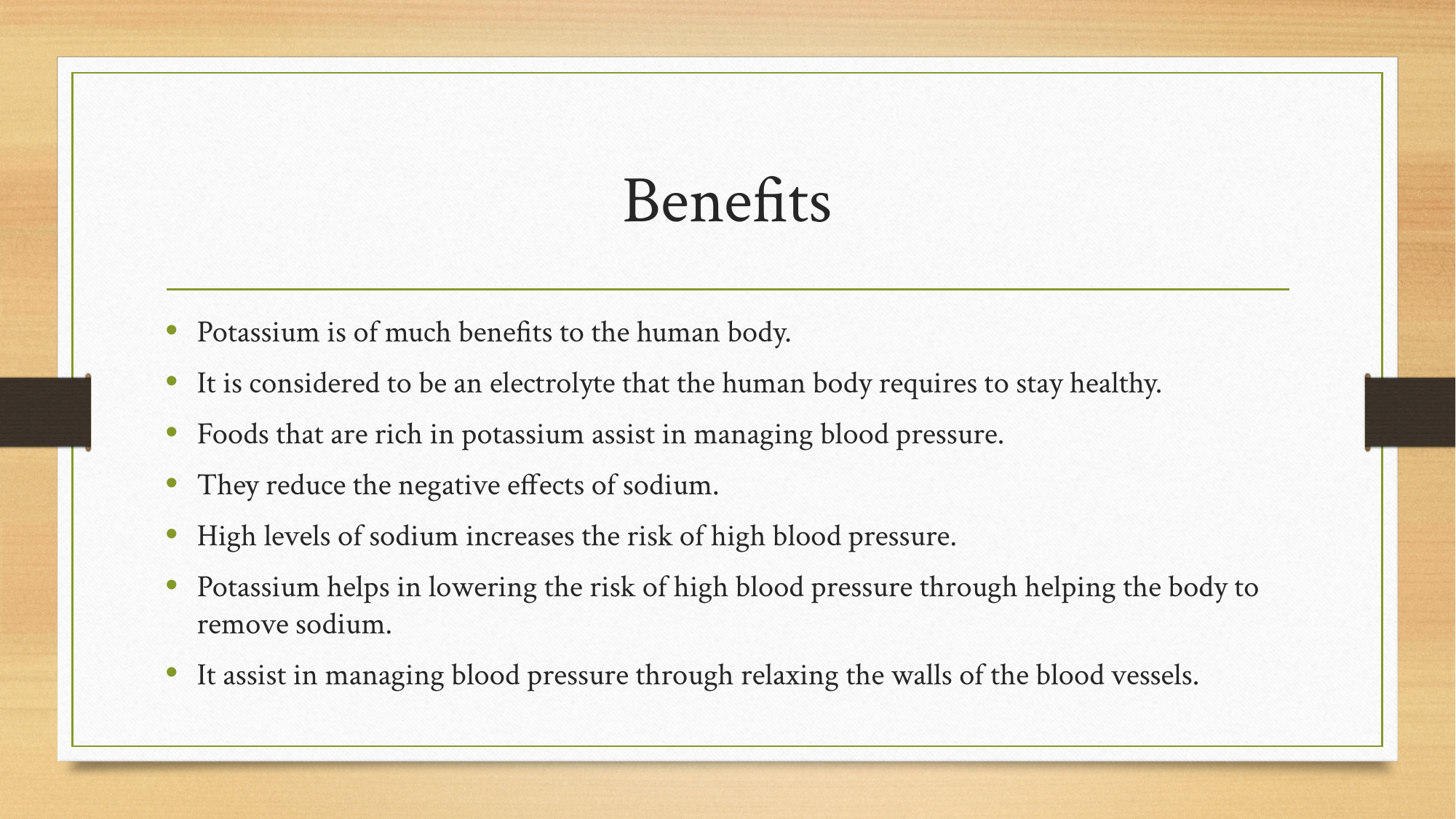

# Benefits
Potassium is of much benefits to the human body.
It is considered to be an electrolyte that the human body requires to stay healthy.
Foods that are rich in potassium assist in managing blood pressure.
They reduce the negative effects of sodium.
High levels of sodium increases the risk of high blood pressure.
Potassium helps in lowering the risk of high blood pressure through helping the body to remove sodium.
It assist in managing blood pressure through relaxing the walls of the blood vessels.